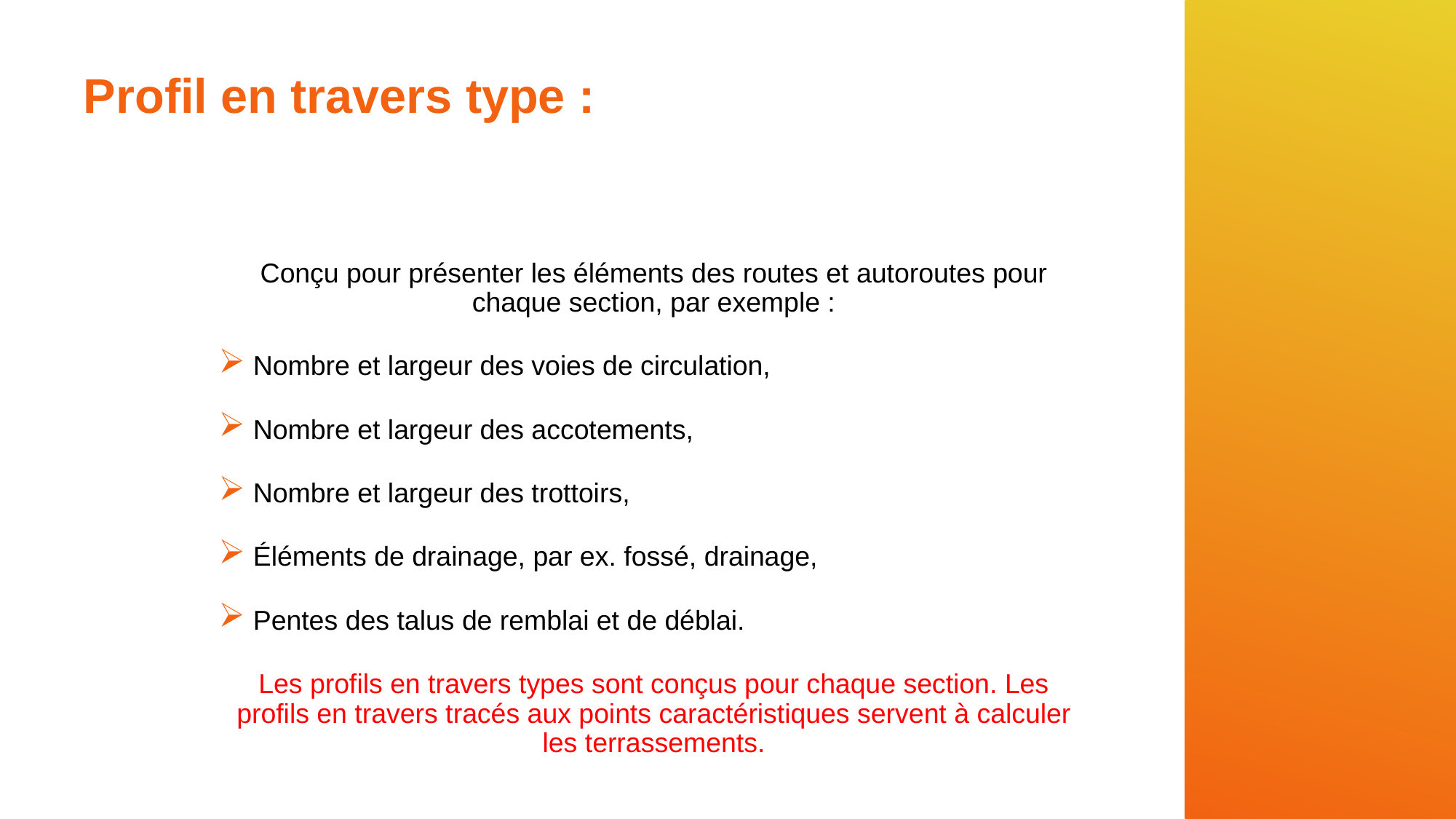

# Profil en travers type :
Conçu pour présenter les éléments des routes et autoroutes pour chaque section, par exemple :
 Nombre et largeur des voies de circulation,
 Nombre et largeur des accotements,
 Nombre et largeur des trottoirs,
 Éléments de drainage, par ex. fossé, drainage,
 Pentes des talus de remblai et de déblai.
Les profils en travers types sont conçus pour chaque section. Les profils en travers tracés aux points caractéristiques servent à calculer les terrassements.